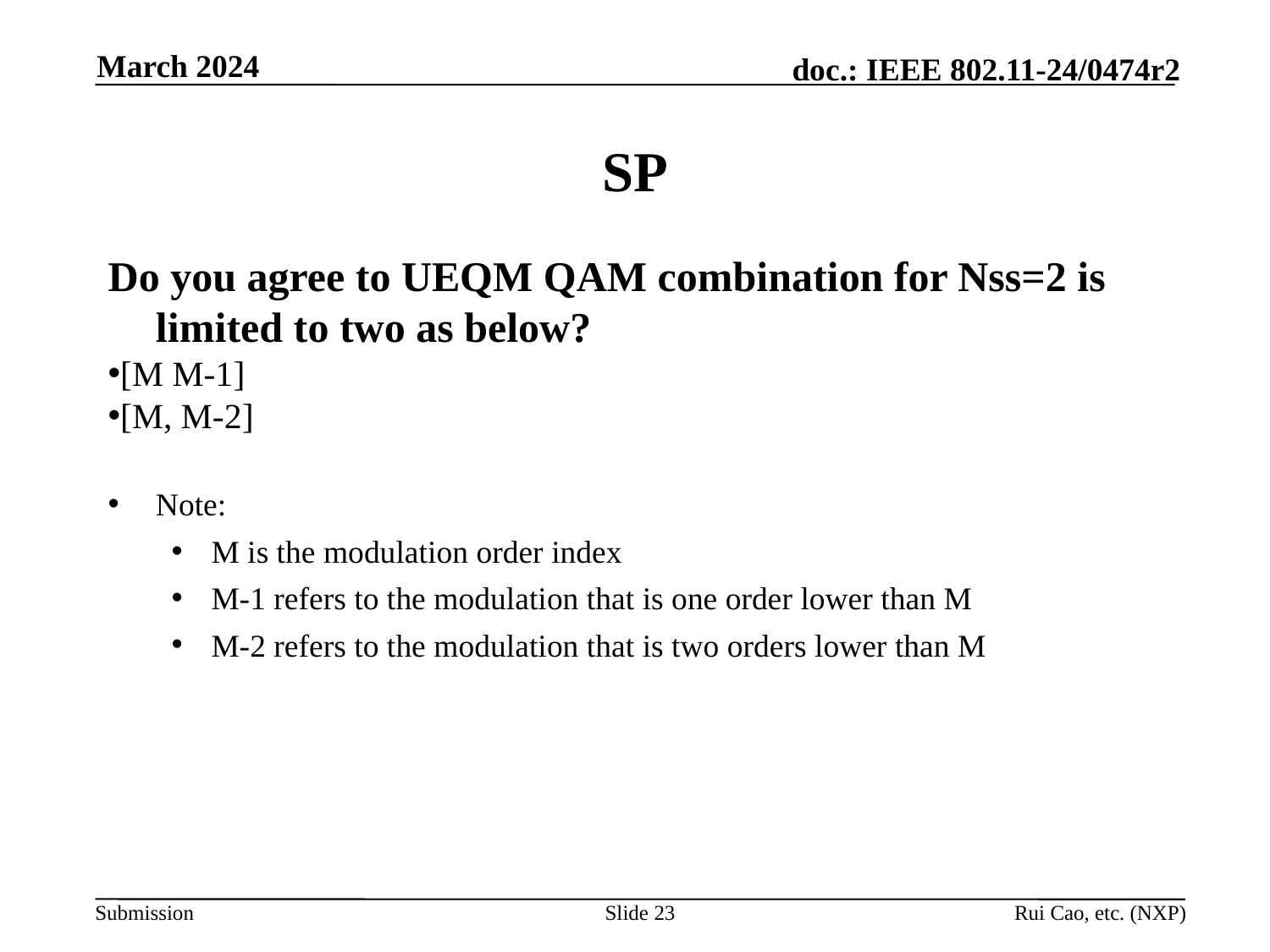

March 2024
# SP
Do you agree to UEQM QAM combination for Nss=2 is limited to two as below?
[M M-1]
[M, M-2]

Note:
M is the modulation order index
M-1 refers to the modulation that is one order lower than M
M-2 refers to the modulation that is two orders lower than M

Slide 23
Rui Cao, etc. (NXP)